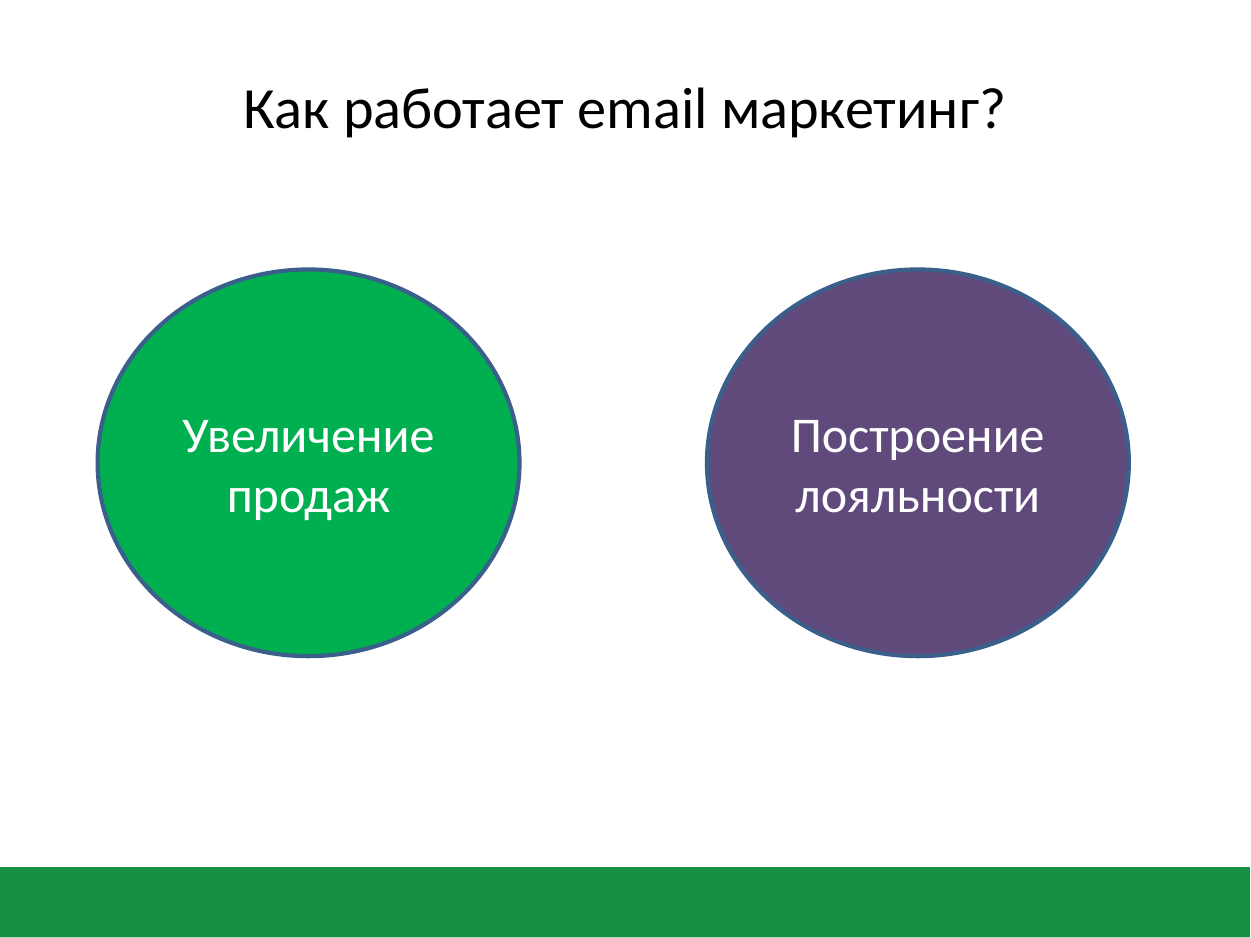

# Как работает email маркетинг?
Увеличение продаж
Построение лояльности